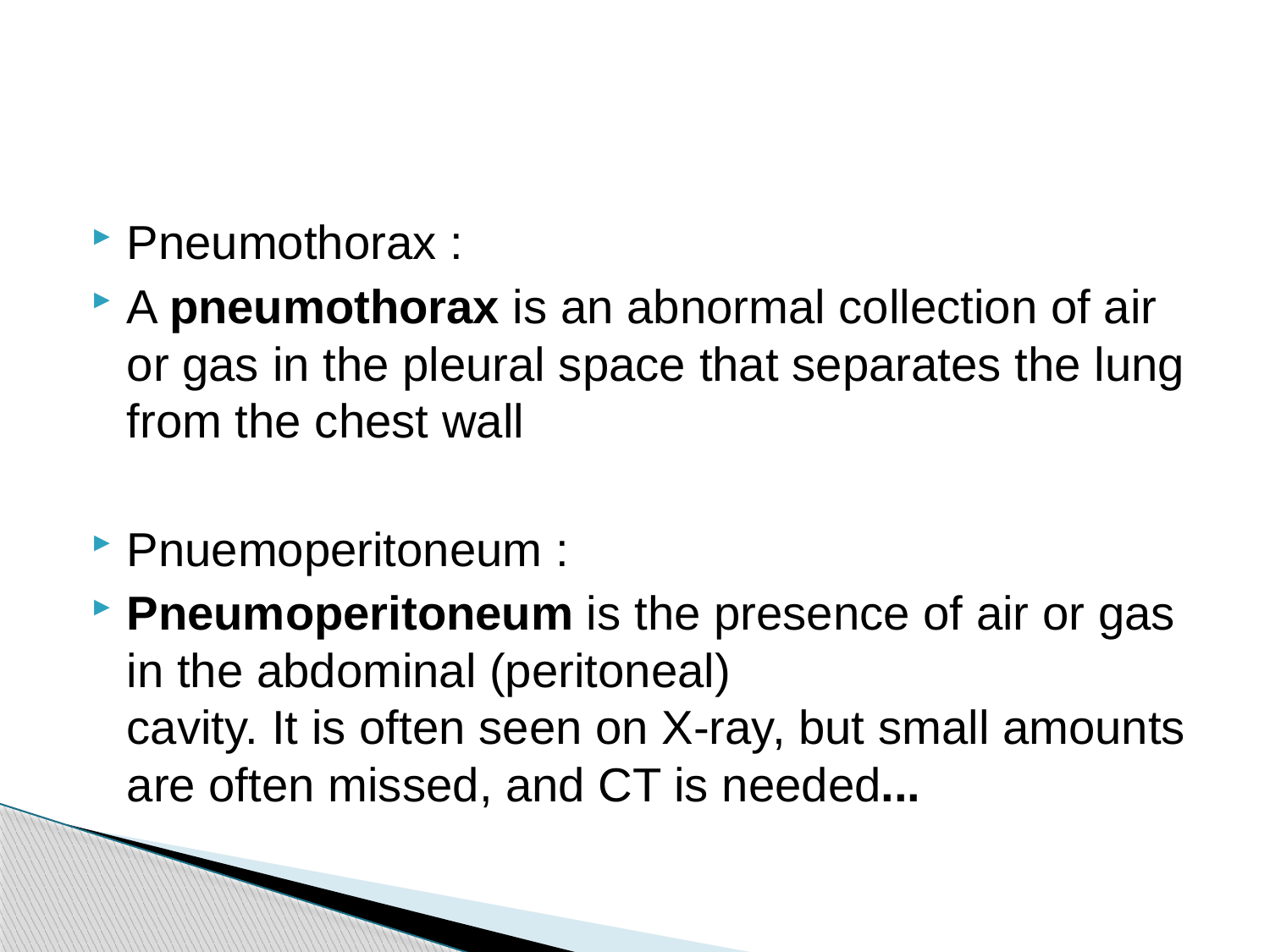

#
Pneumothorax :
A pneumothorax is an abnormal collection of air or gas in the pleural space that separates the lung from the chest wall

Pnuemoperitoneum :
Pneumoperitoneum is the presence of air or gas in the abdominal (peritoneal)
cavity. It is often seen on X-ray, but small amounts are often missed, and CT is needed...